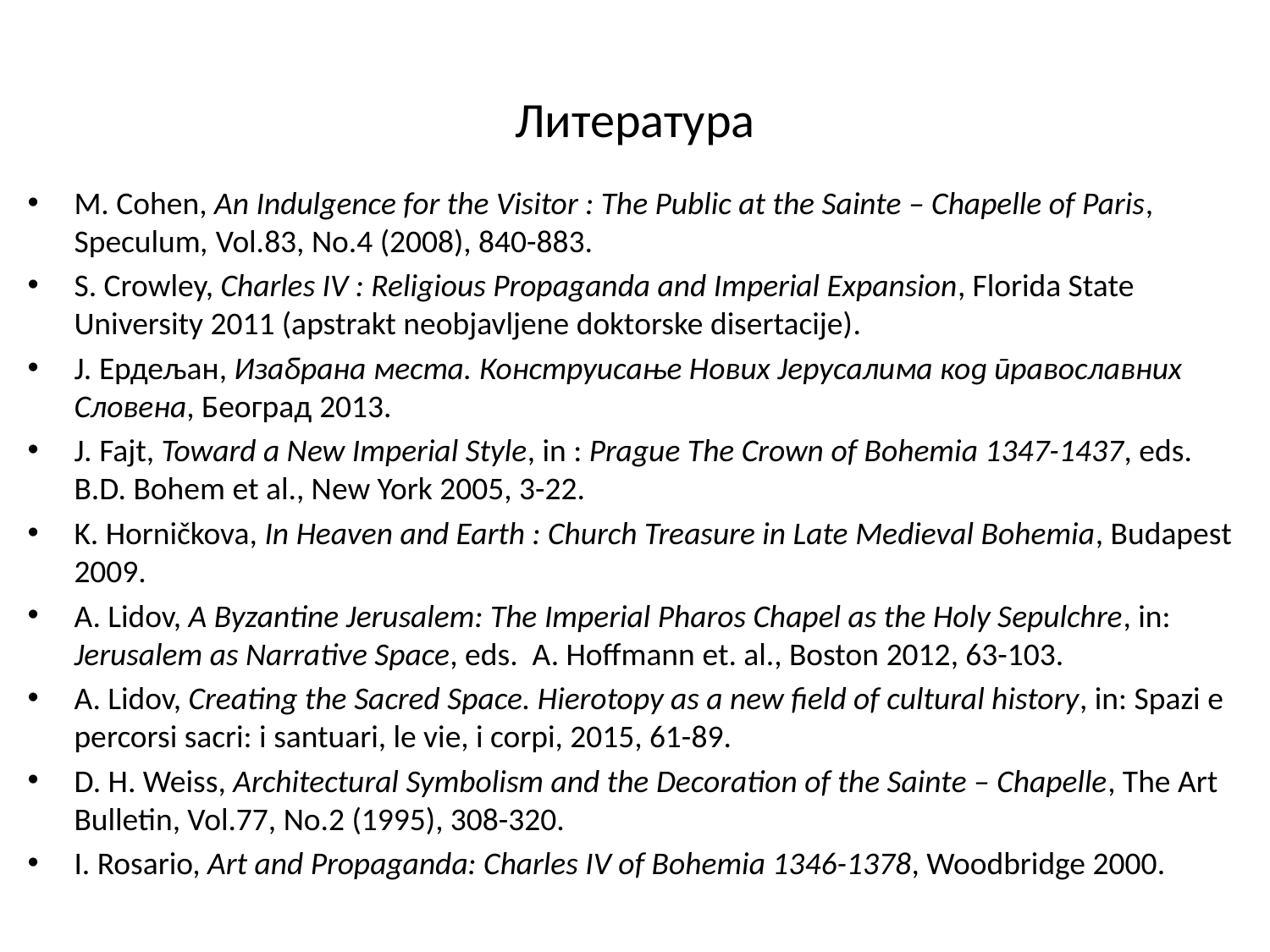

# Литература
M. Cohen, An Indulgence for the Visitor : The Public at the Sainte – Chapelle of Paris, Speculum, Vol.83, No.4 (2008), 840-883.
S. Crowley, Charles IV : Religious Propaganda and Imperial Expansion, Florida State University 2011 (apstrakt neobjavljene doktorske disertacije).
Ј. Ердељан, Изабрана места. Конструисање Нових Јерусалима код православних Словена, Београд 2013.
J. Fajt, Toward a New Imperial Style, in : Prague The Crown of Bohemia 1347-1437, eds. B.D. Bohem et al., New York 2005, 3-22.
K. Horničkova, In Heaven and Earth : Church Treasure in Late Medieval Bohemia, Budapest 2009.
A. Lidov, A Byzantine Jerusalem: The Imperial Pharos Chapel as the Holy Sepulchre, in: Jerusalem as Narrative Space, eds.  A. Hoffmann et. al., Boston 2012, 63-103.
A. Lidov, Creating the Sacred Space. Hierotopy as a new field of cultural history, in: Spazi e percorsi sacri: i santuari, le vie, i corpi, 2015, 61-89.
D. H. Weiss, Architectural Symbolism and the Decoration of the Sainte – Chapelle, The Art Bulletin, Vol.77, No.2 (1995), 308-320.
I. Rosario, Art and Propaganda: Charles IV of Bohemia 1346-1378, Woodbridge 2000.